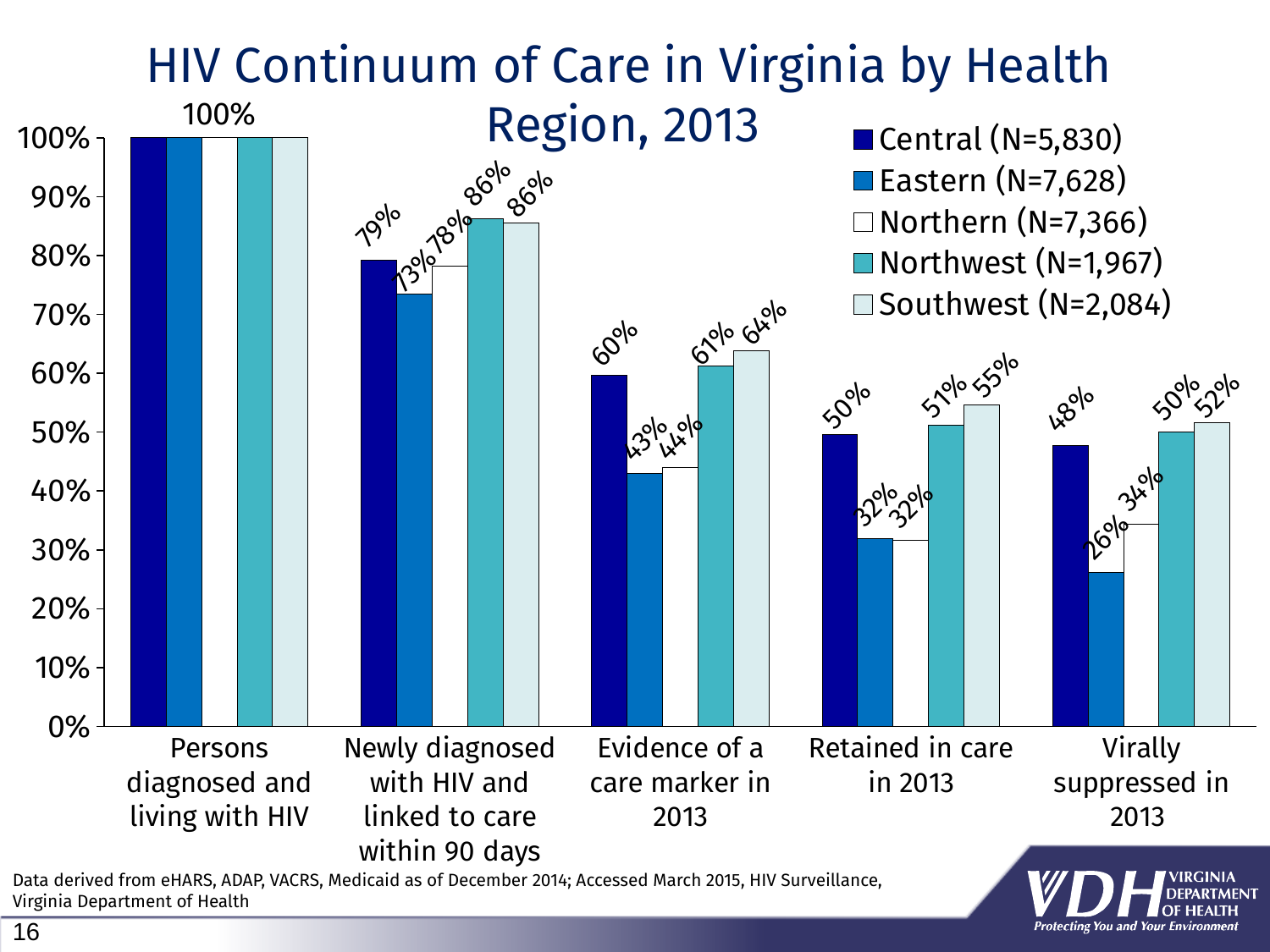

### Chart: HIV Continuum of Care in Virginia by Health Region, 2013

| Category | Central (N=5,830) | Eastern (N=7,628) | Northern (N=7,366) | Northwest (N=1,967) | Southwest (N=2,084) |
|---|---|---|---|---|---|
| Persons diagnosed and living with HIV | 1.0 | 1.0 | 1.0 | 1.0 | 1.0 |
| Newly diagnosed with HIV and linked to care within 90 days | 0.7922705314009656 | 0.7346938775510221 | 0.7813620071684585 | 0.8620689655172405 | 0.8555555555555556 |
| Evidence of a care marker in 2013 | 0.5960906417574814 | 0.4294226694915259 | 0.4397970378496983 | 0.6127049180327879 | 0.6382876382876382 |
| Retained in care in 2013 | 0.4961000000000003 | 0.3187000000000003 | 0.3161000000000004 | 0.5118 | 0.5459 |
| Virally suppressed in 2013  | 0.4774000000000003 | 0.2619 | 0.3437 | 0.5004999999999995 | 0.5165999999999995 |
Data derived from eHARS, ADAP, VACRS, Medicaid as of December 2014; Accessed March 2015, HIV Surveillance,
Virginia Department of Health